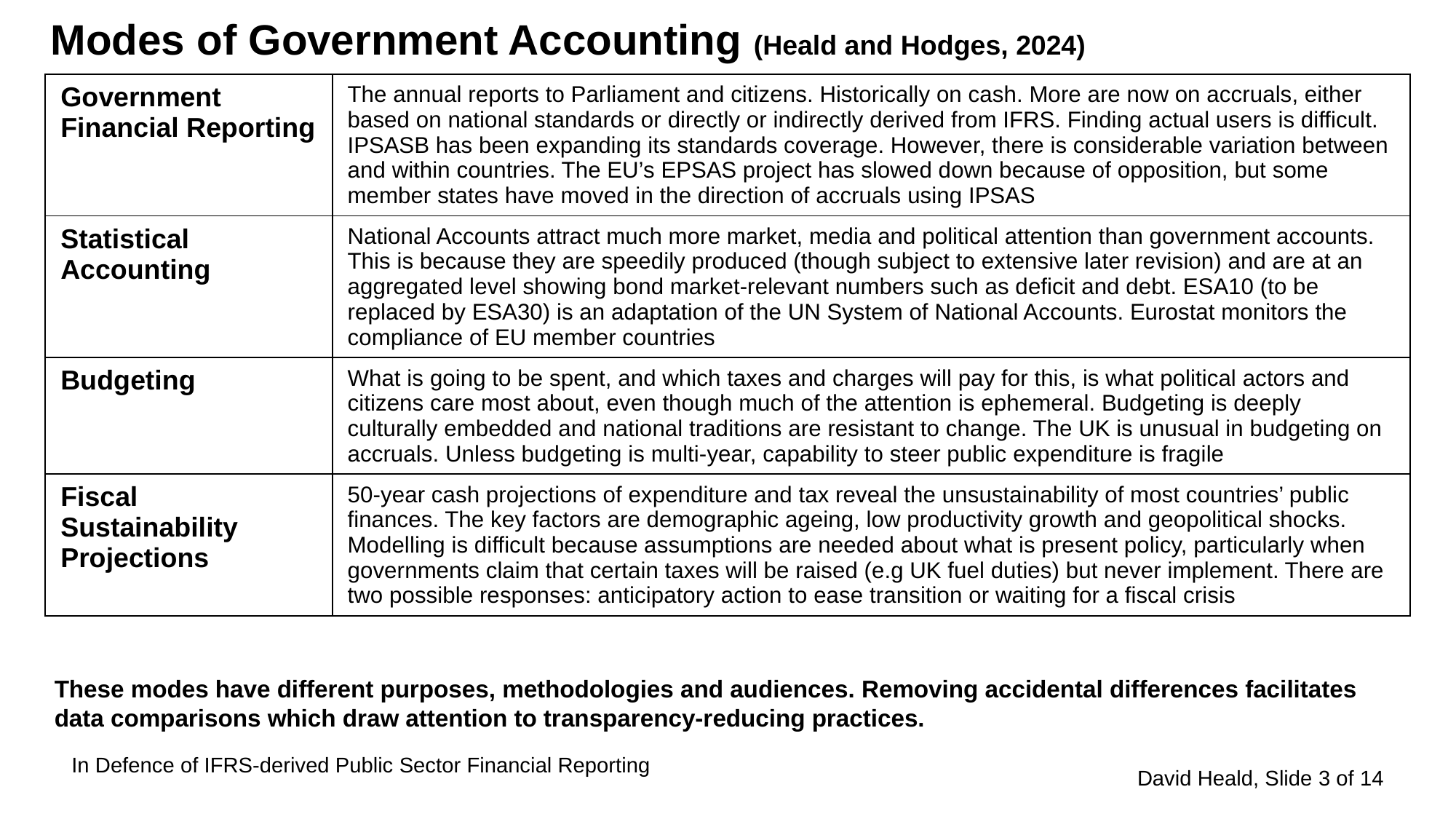

# Modes of Government Accounting (Heald and Hodges, 2024)
| Government Financial Reporting | The annual reports to Parliament and citizens. Historically on cash. More are now on accruals, either based on national standards or directly or indirectly derived from IFRS. Finding actual users is difficult. IPSASB has been expanding its standards coverage. However, there is considerable variation between and within countries. The EU’s EPSAS project has slowed down because of opposition, but some member states have moved in the direction of accruals using IPSAS |
| --- | --- |
| Statistical Accounting | National Accounts attract much more market, media and political attention than government accounts. This is because they are speedily produced (though subject to extensive later revision) and are at an aggregated level showing bond market-relevant numbers such as deficit and debt. ESA10 (to be replaced by ESA30) is an adaptation of the UN System of National Accounts. Eurostat monitors the compliance of EU member countries |
| Budgeting | What is going to be spent, and which taxes and charges will pay for this, is what political actors and citizens care most about, even though much of the attention is ephemeral. Budgeting is deeply culturally embedded and national traditions are resistant to change. The UK is unusual in budgeting on accruals. Unless budgeting is multi-year, capability to steer public expenditure is fragile |
| Fiscal Sustainability Projections | 50-year cash projections of expenditure and tax reveal the unsustainability of most countries’ public finances. The key factors are demographic ageing, low productivity growth and geopolitical shocks. Modelling is difficult because assumptions are needed about what is present policy, particularly when governments claim that certain taxes will be raised (e.g UK fuel duties) but never implement. There are two possible responses: anticipatory action to ease transition or waiting for a fiscal crisis |

These modes have different purposes, methodologies and audiences. Removing accidental differences facilitates data comparisons which draw attention to transparency-reducing practices.
In Defence of IFRS-derived Public Sector Financial Reporting